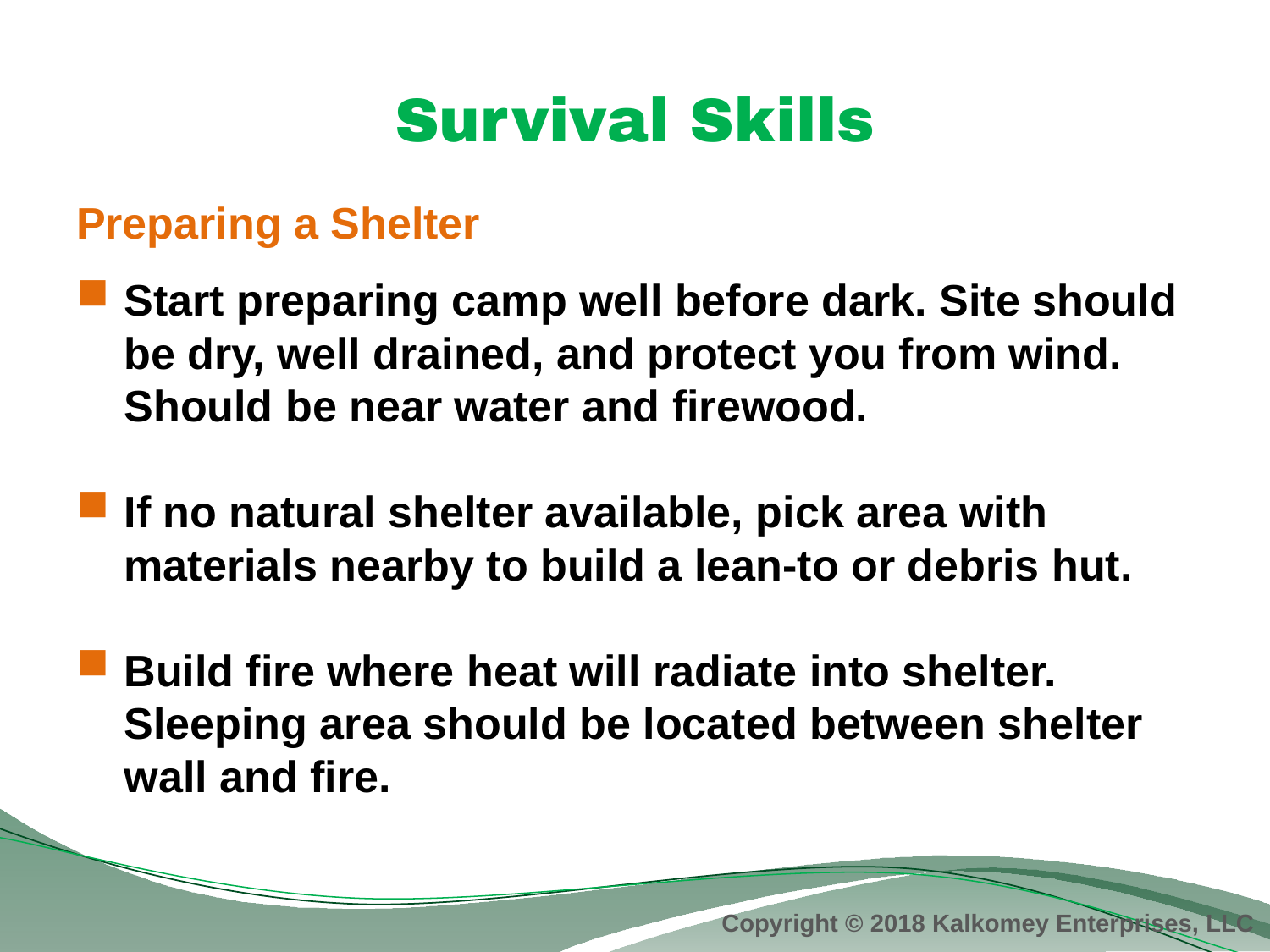

# Survival Skills
Preparing a Shelter
Start preparing camp well before dark. Site should be dry, well drained, and protect you from wind. Should be near water and firewood.
If no natural shelter available, pick area with materials nearby to build a lean-to or debris hut.
Build fire where heat will radiate into shelter. Sleeping area should be located between shelter wall and fire.